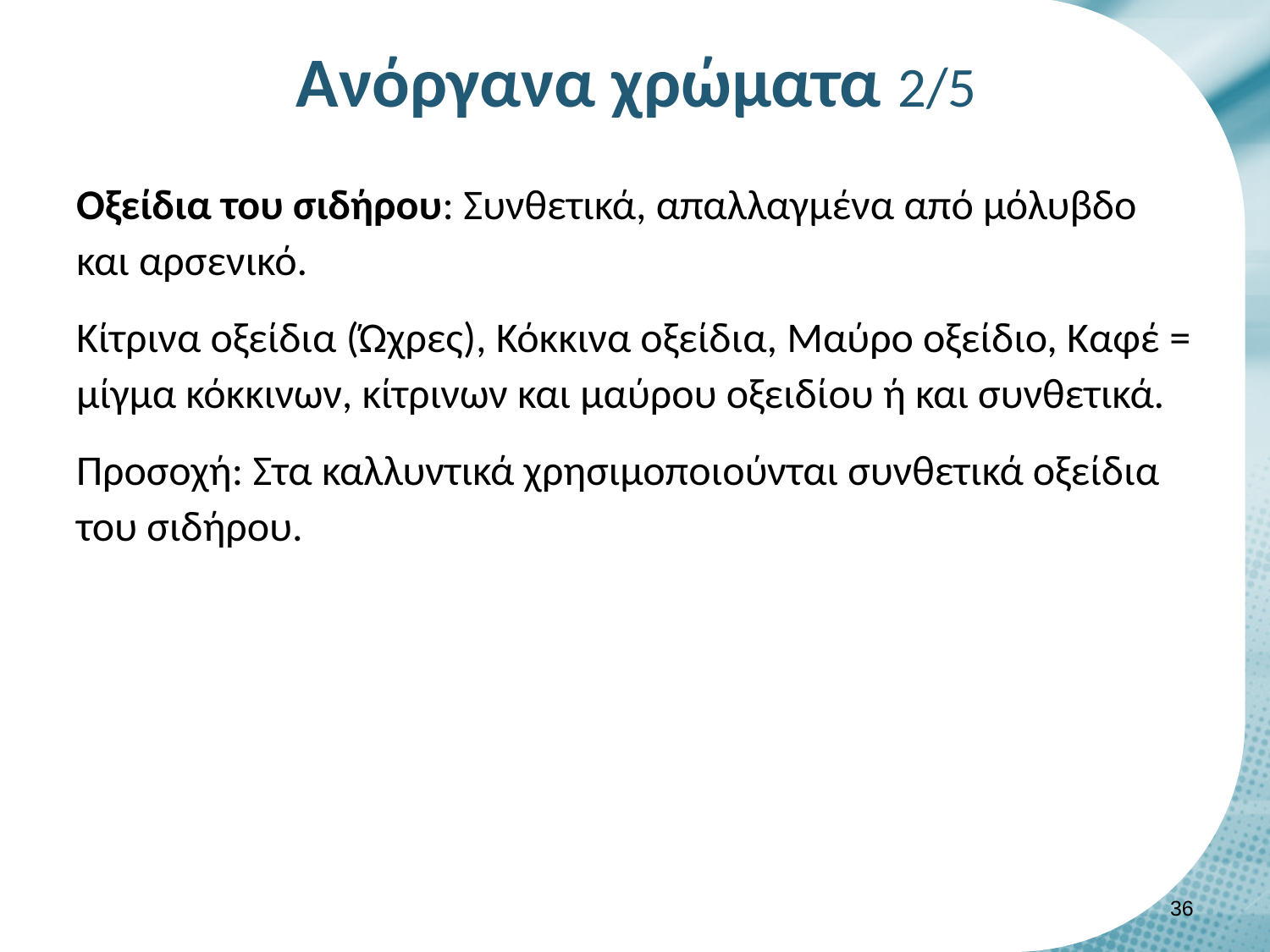

# Ανόργανα χρώματα 2/5
Οξείδια του σιδήρου: Συνθετικά, απαλλαγμένα από μόλυβδο και αρσενικό.
Κίτρινα οξείδια (Ώχρες), Κόκκινα οξείδια, Μαύρο οξείδιο, Καφέ = μίγμα κόκκινων, κίτρινων και μαύρου οξειδίου ή και συνθετικά.
Προσοχή: Στα καλλυντικά χρησιμοποιούνται συνθετικά οξείδια του σιδήρου.
36